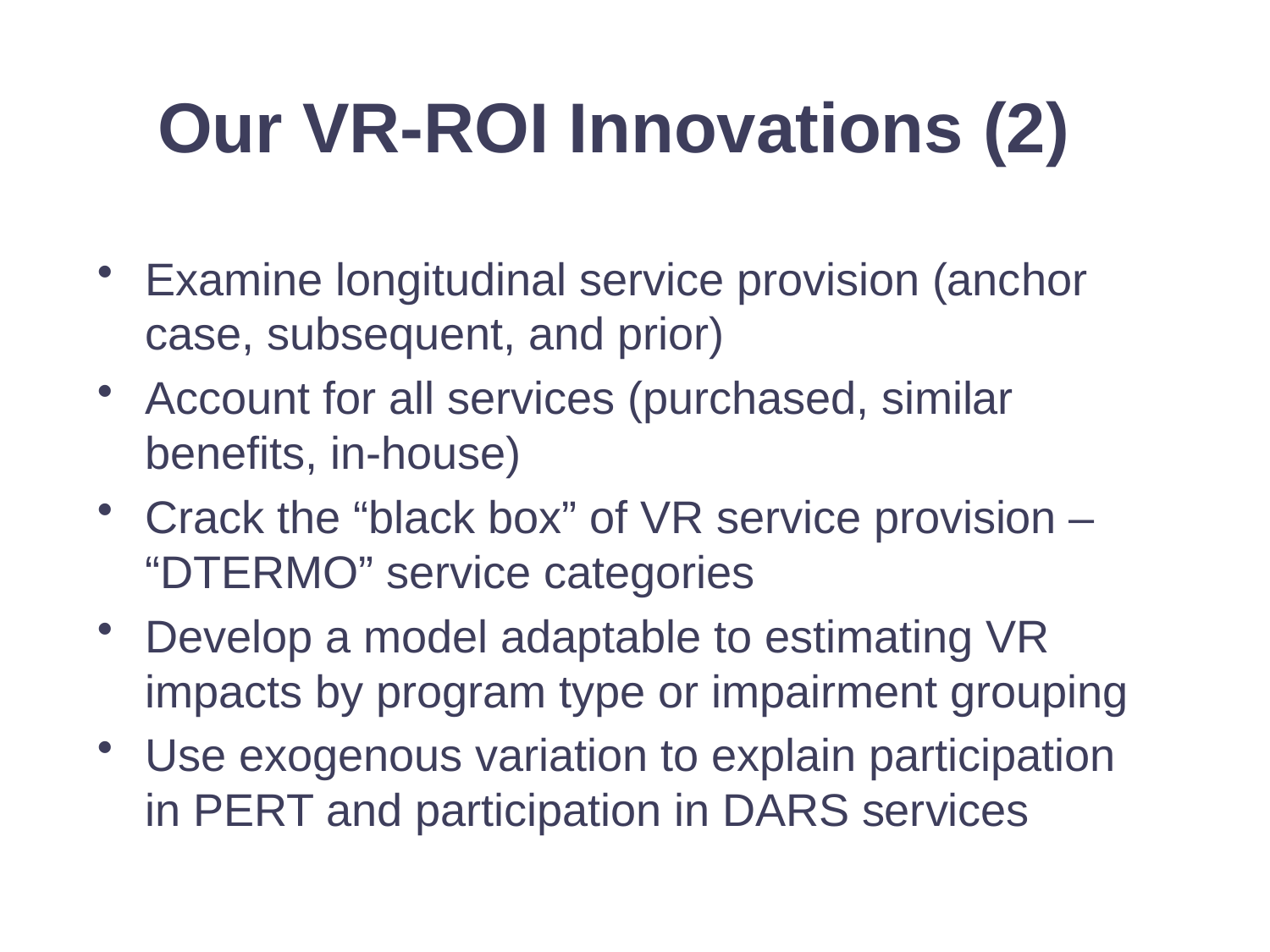

Our VR-ROI Innovations (2)
Examine longitudinal service provision (anchor case, subsequent, and prior)
Account for all services (purchased, similar benefits, in-house)
Crack the “black box” of VR service provision – “DTERMO” service categories
Develop a model adaptable to estimating VR impacts by program type or impairment grouping
Use exogenous variation to explain participation in PERT and participation in DARS services